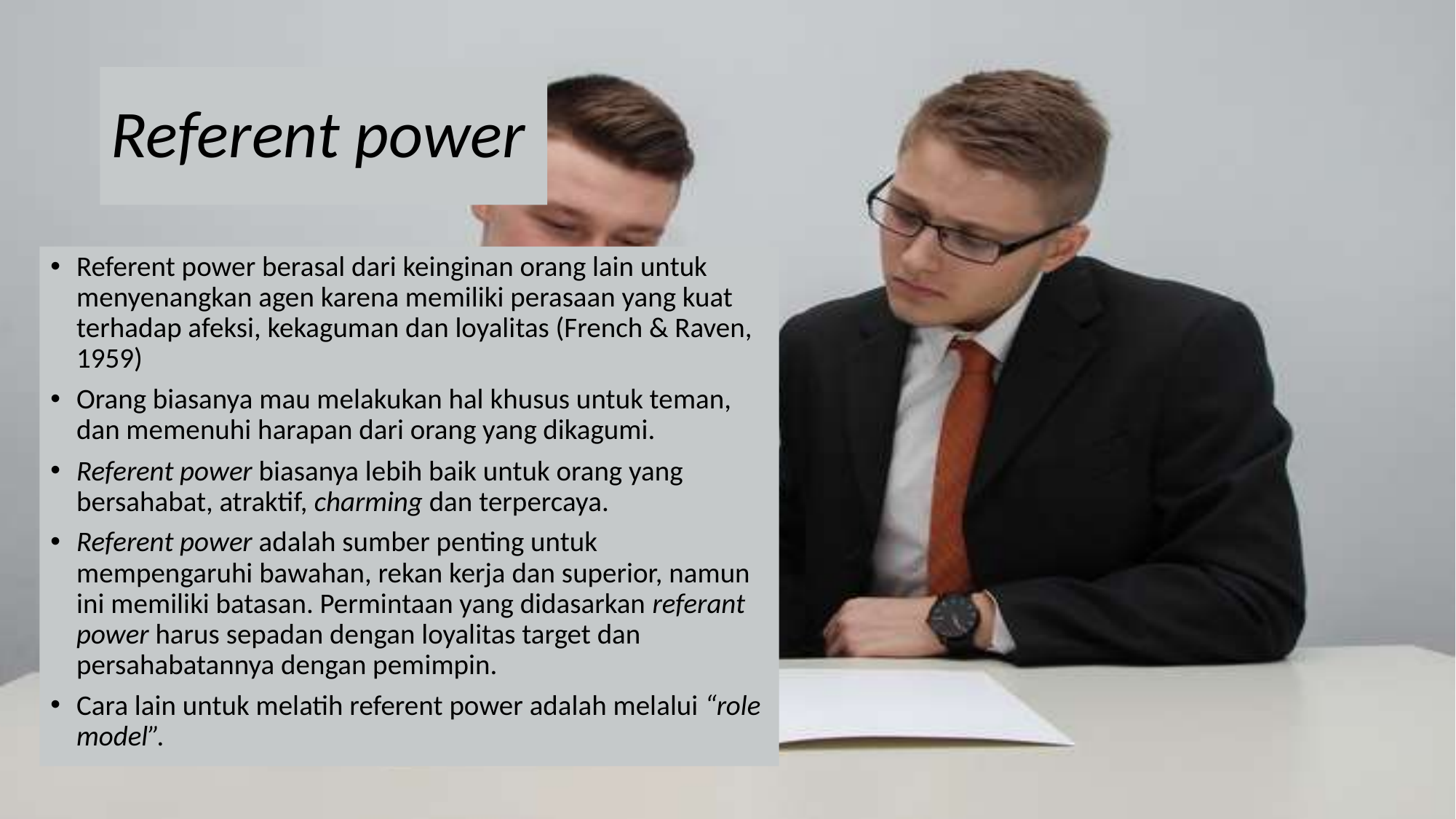

# Referent power
Referent power berasal dari keinginan orang lain untuk menyenangkan agen karena memiliki perasaan yang kuat terhadap afeksi, kekaguman dan loyalitas (French & Raven, 1959)
Orang biasanya mau melakukan hal khusus untuk teman, dan memenuhi harapan dari orang yang dikagumi.
Referent power biasanya lebih baik untuk orang yang bersahabat, atraktif, charming dan terpercaya.
Referent power adalah sumber penting untuk mempengaruhi bawahan, rekan kerja dan superior, namun ini memiliki batasan. Permintaan yang didasarkan referant power harus sepadan dengan loyalitas target dan persahabatannya dengan pemimpin.
Cara lain untuk melatih referent power adalah melalui “role model”.